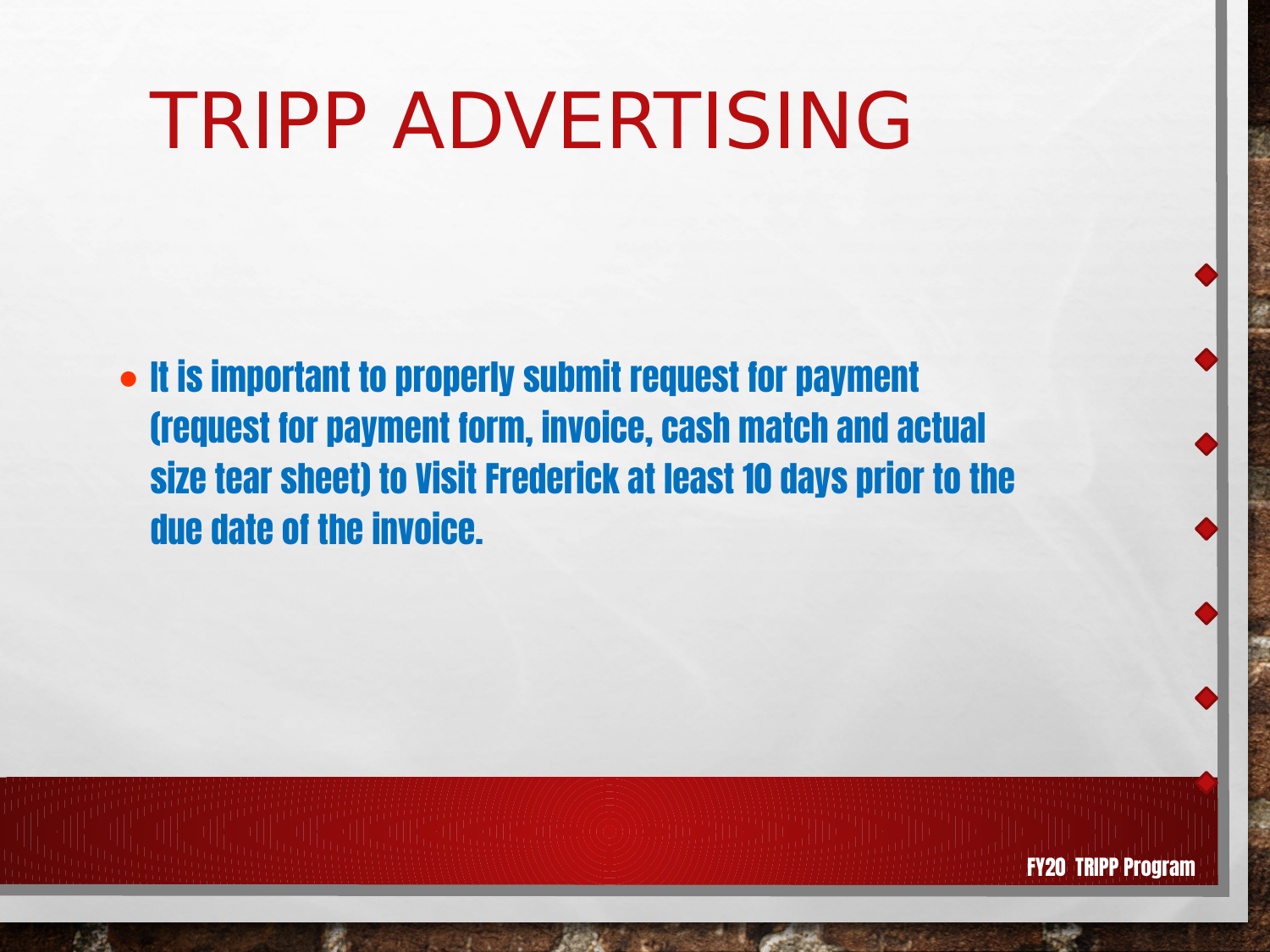

# TRIPP Advertising
It is important to properly submit request for payment (request for payment form, invoice, cash match and actual size tear sheet) to Visit Frederick at least 10 days prior to the due date of the invoice.